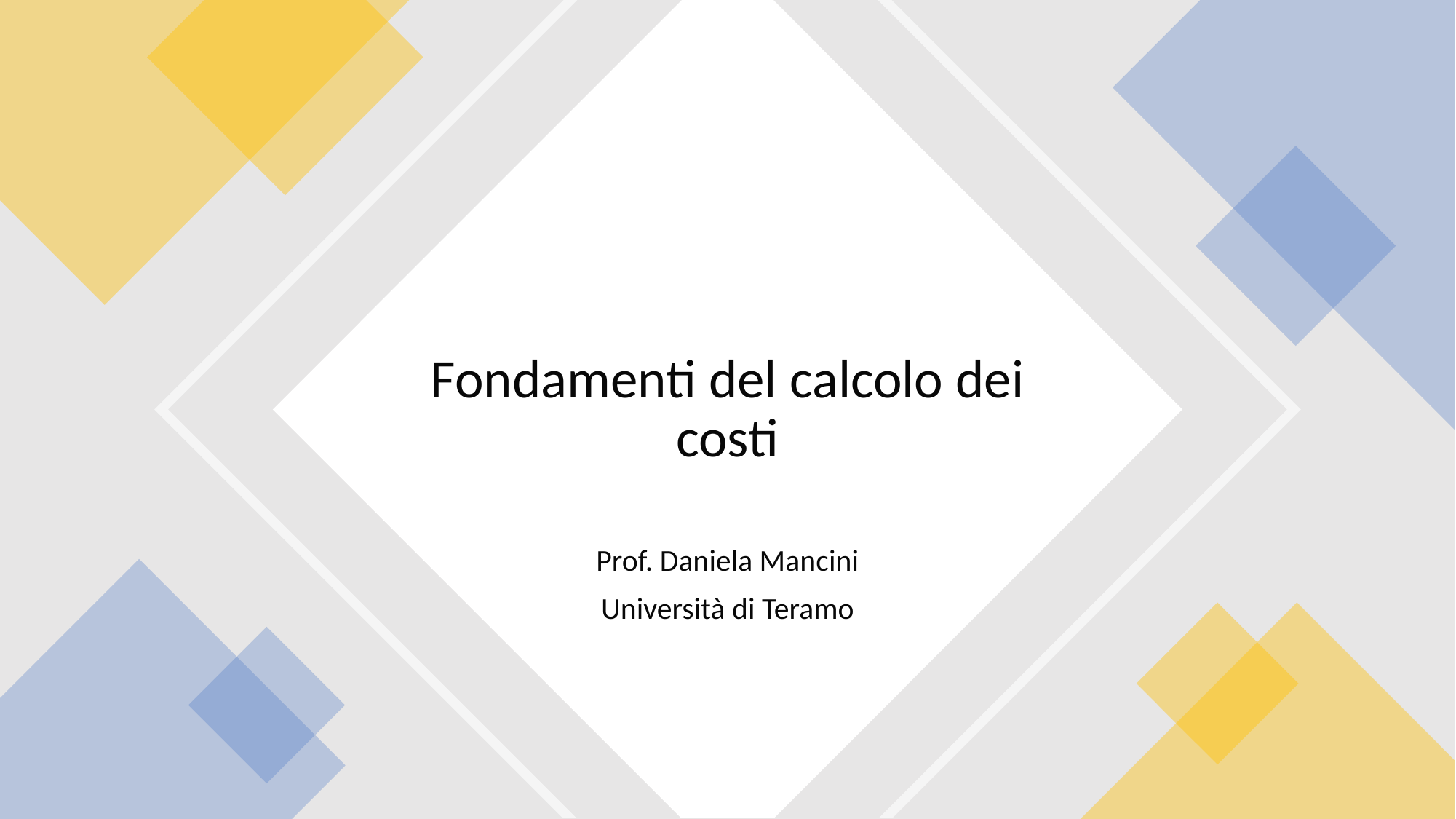

# Fondamenti del calcolo dei costi
Prof. Daniela Mancini
Università di Teramo